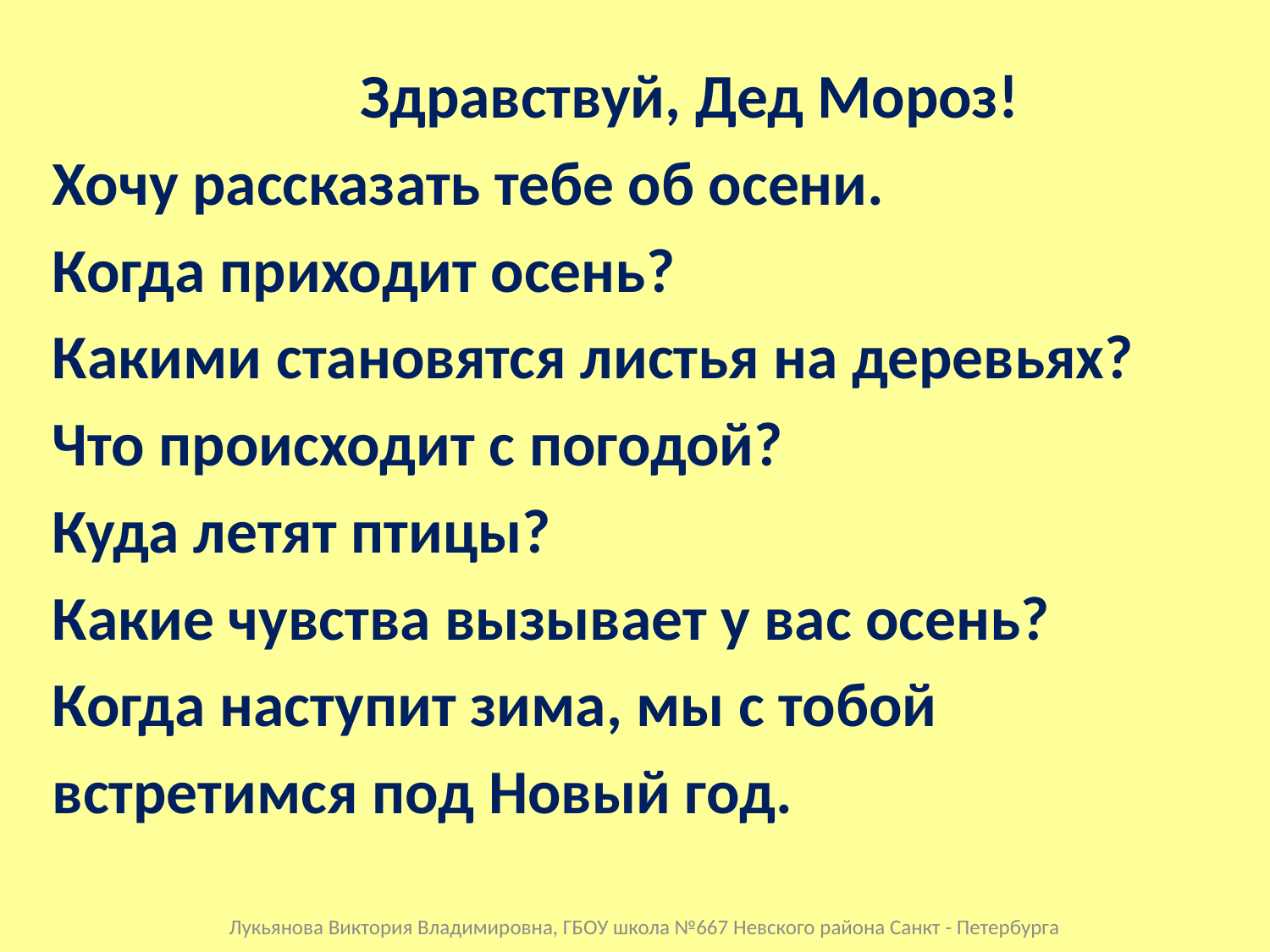

Здравствуй, Дед Мороз!
Хочу рассказать тебе об осени.
Когда приходит осень?
Какими становятся листья на деревьях?
Что происходит с погодой?
Куда летят птицы?
Какие чувства вызывает у вас осень?
Когда наступит зима, мы с тобой
встретимся под Новый год.
Лукьянова Виктория Владимировна, ГБОУ школа №667 Невского района Санкт - Петербурга